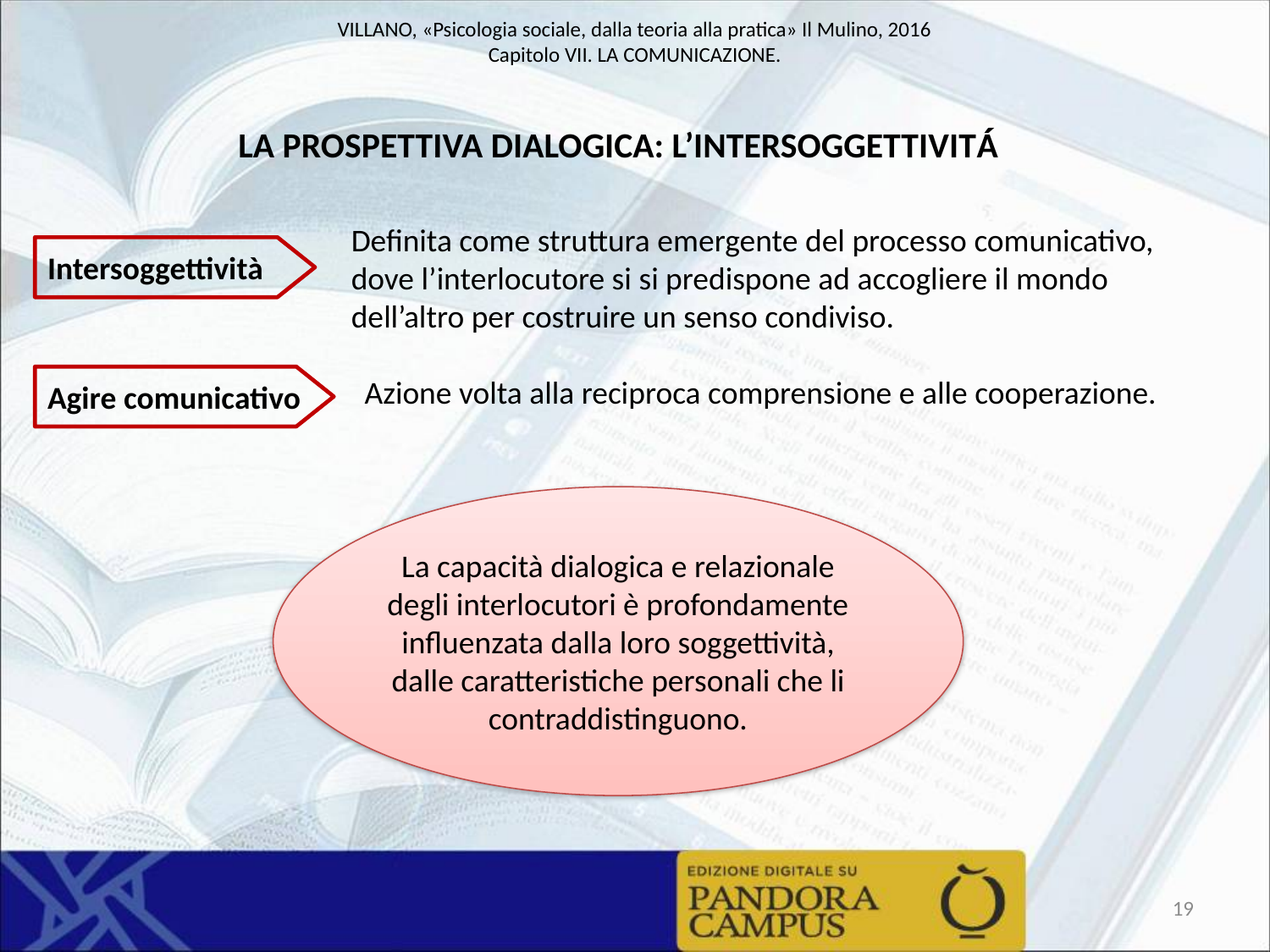

LA PROSPETTIVA DIALOGICA: L’INTERSOGGETTIVITÁ
Definita come struttura emergente del processo comunicativo, dove l’interlocutore si si predispone ad accogliere il mondo dell’altro per costruire un senso condiviso.
Intersoggettività
Azione volta alla reciproca comprensione e alle cooperazione.
Agire comunicativo
La capacità dialogica e relazionale
degli interlocutori è profondamente influenzata dalla loro soggettività,
dalle caratteristiche personali che li contraddistinguono.
19